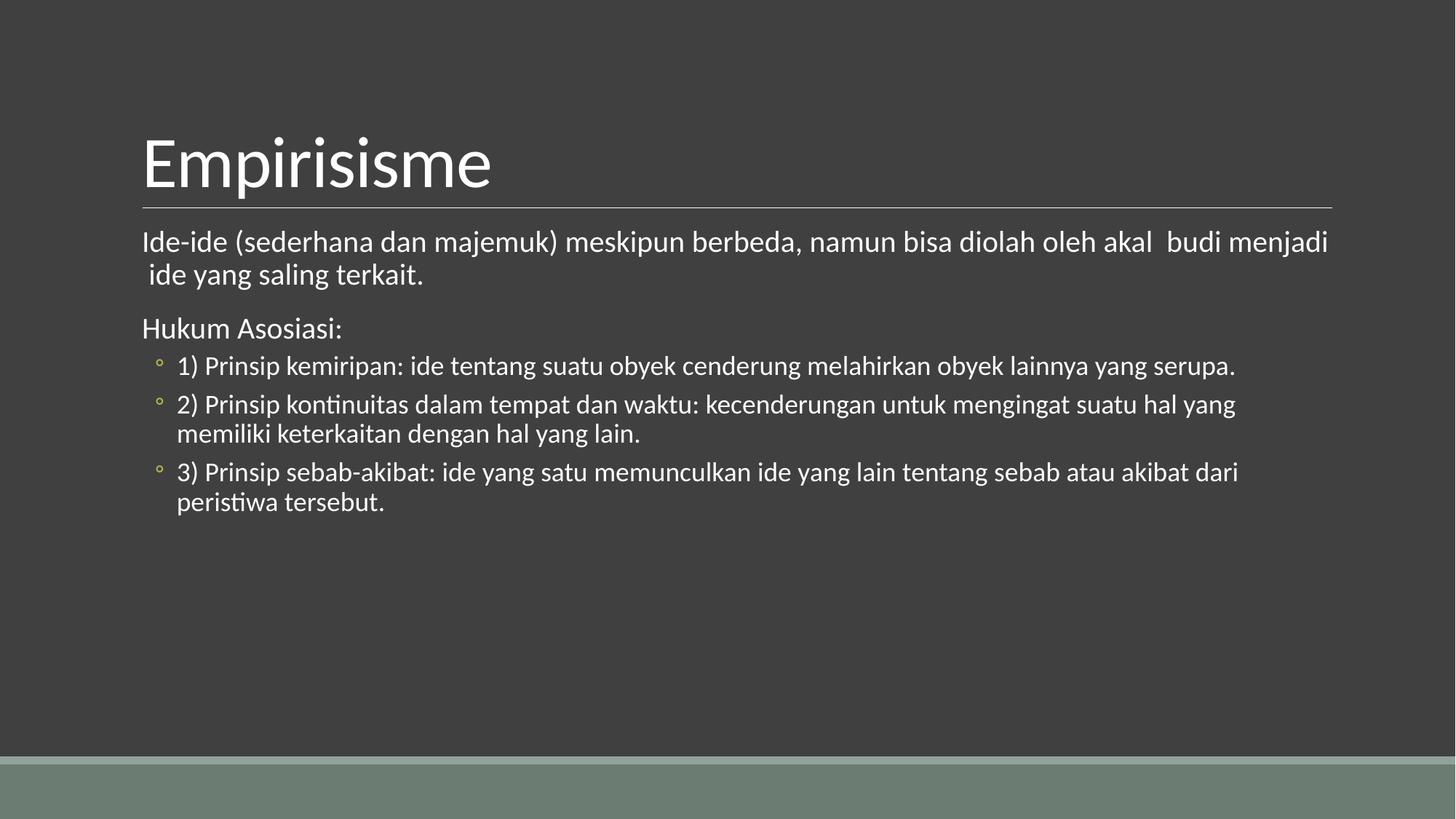

# Empirisisme
Ide-ide (sederhana dan majemuk) meskipun berbeda, namun bisa diolah oleh akal  budi menjadi  ide yang saling terkait.
Hukum Asosiasi:
1) Prinsip kemiripan: ide tentang suatu obyek cenderung melahirkan obyek lainnya yang serupa.
2) Prinsip kontinuitas dalam tempat dan waktu: kecenderungan untuk mengingat suatu hal yang memiliki keterkaitan dengan hal yang lain.
3) Prinsip sebab-akibat: ide yang satu memunculkan ide yang lain tentang sebab atau akibat dari peristiwa tersebut.